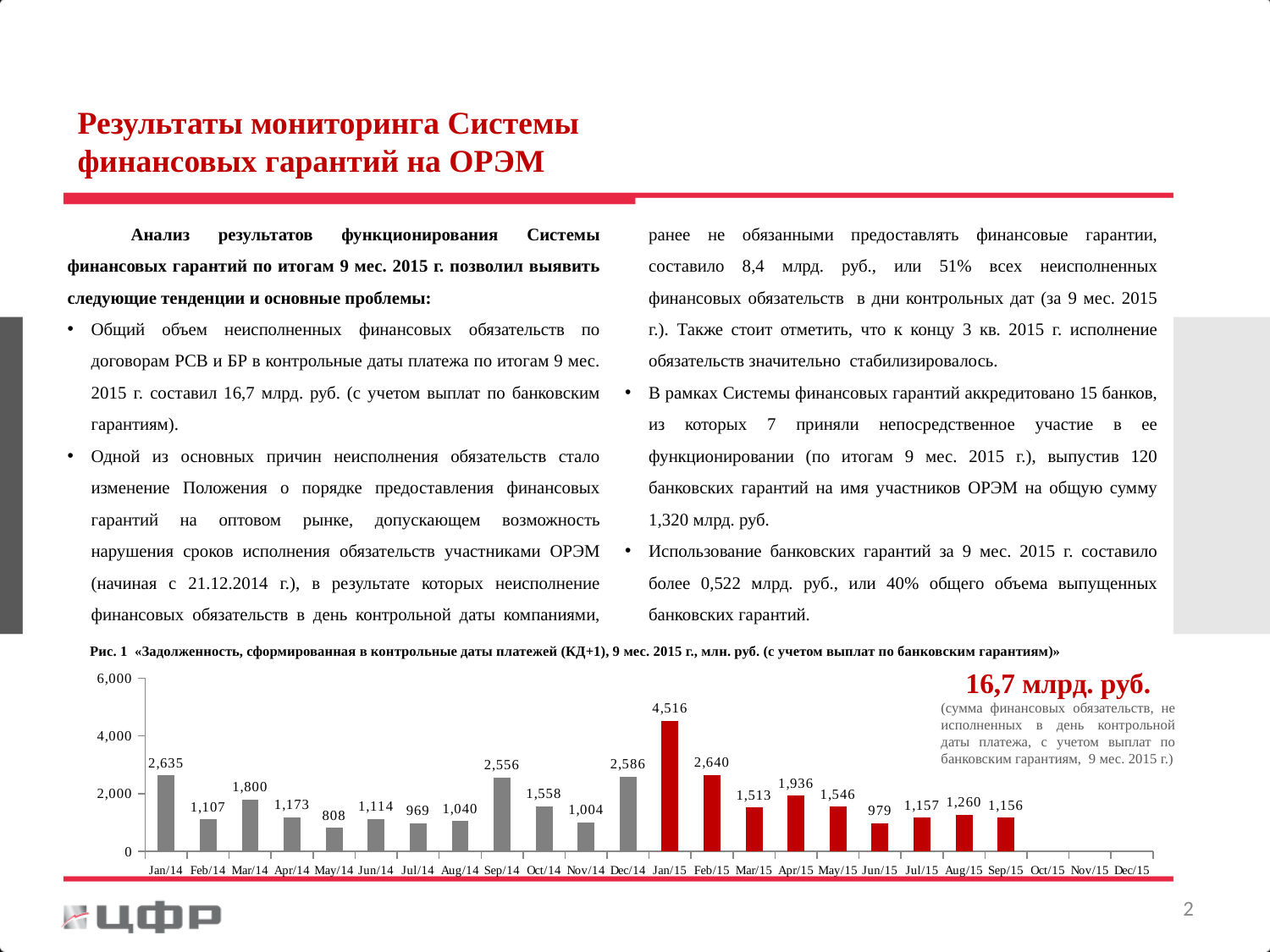

Результаты мониторинга Системы финансовых гарантий на ОРЭМ
Анализ результатов функционирования Системы финансовых гарантий по итогам 9 мес. 2015 г. позволил выявить следующие тенденции и основные проблемы:
Общий объем неисполненных финансовых обязательств по договорам РСВ и БР в контрольные даты платежа по итогам 9 мес. 2015 г. составил 16,7 млрд. руб. (с учетом выплат по банковским гарантиям).
Одной из основных причин неисполнения обязательств стало изменение Положения о порядке предоставления финансовых гарантий на оптовом рынке, допускающем возможность нарушения сроков исполнения обязательств участниками ОРЭМ (начиная с 21.12.2014 г.), в результате которых неисполнение финансовых обязательств в день контрольной даты компаниями, ранее не обязанными предоставлять финансовые гарантии, составило 8,4 млрд. руб., или 51% всех неисполненных финансовых обязательств  в дни контрольных дат (за 9 мес. 2015 г.). Также стоит отметить, что к концу 3 кв. 2015 г. исполнение обязательств значительно  стабилизировалось.
В рамках Системы финансовых гарантий аккредитовано 15 банков, из которых 7 приняли непосредственное участие в ее функционировании (по итогам 9 мес. 2015 г.), выпустив 120 банковских гарантий на имя участников ОРЭМ на общую сумму 1,320 млрд. руб.
Использование банковских гарантий за 9 мес. 2015 г. составило более 0,522 млрд. руб., или 40% общего объема выпущенных банковских гарантий.
Рис. 1  «Задолженность, сформированная в контрольные даты платежей (КД+1), 9 мес. 2015 г., млн. руб. (с учетом выплат по банковским гарантиям)»
16,7 млрд. руб.
(сумма финансовых обязательств, не исполненных в день контрольной даты платежа, с учетом выплат по банковским гарантиям,  9 мес. 2015 г.)

### Chart

| Category | Неисполненные финансовые обязательства (итого, с учетом выплат по БГ) |
|---|---|
| 41640 | 2634.9192669700005 |
| 41671 | 1106.68987636 |
| 41699 | 1799.8276144299998 |
| 41730 | 1172.6705267800003 |
| 41760 | 807.81429578 |
| 41791 | 1114.0933852599999 |
| 41821 | 968.9602465699998 |
| 41852 | 1039.82030562 |
| 41883 | 2556.3648000900002 |
| 41913 | 1558.1598252899998 |
| 41944 | 1003.91330809 |
| 41974 | 2586.06879666 |
| 42005 | 4516.15522313 |
| 42036 | 2639.7064408200004 |
| 42064 | 1513.0040712300001 |
| 42095 | 1935.7757555000003 |
| 42125 | 1546.0796346799998 |
| 42156 | 979.3414456199998 |
| 42186 | 1156.61226827 |
| 42217 | 1259.72052128 |
| 42248 | 1155.79561644 |
| 42278 | None |
| 42309 | None |
| 42339 | None |
2